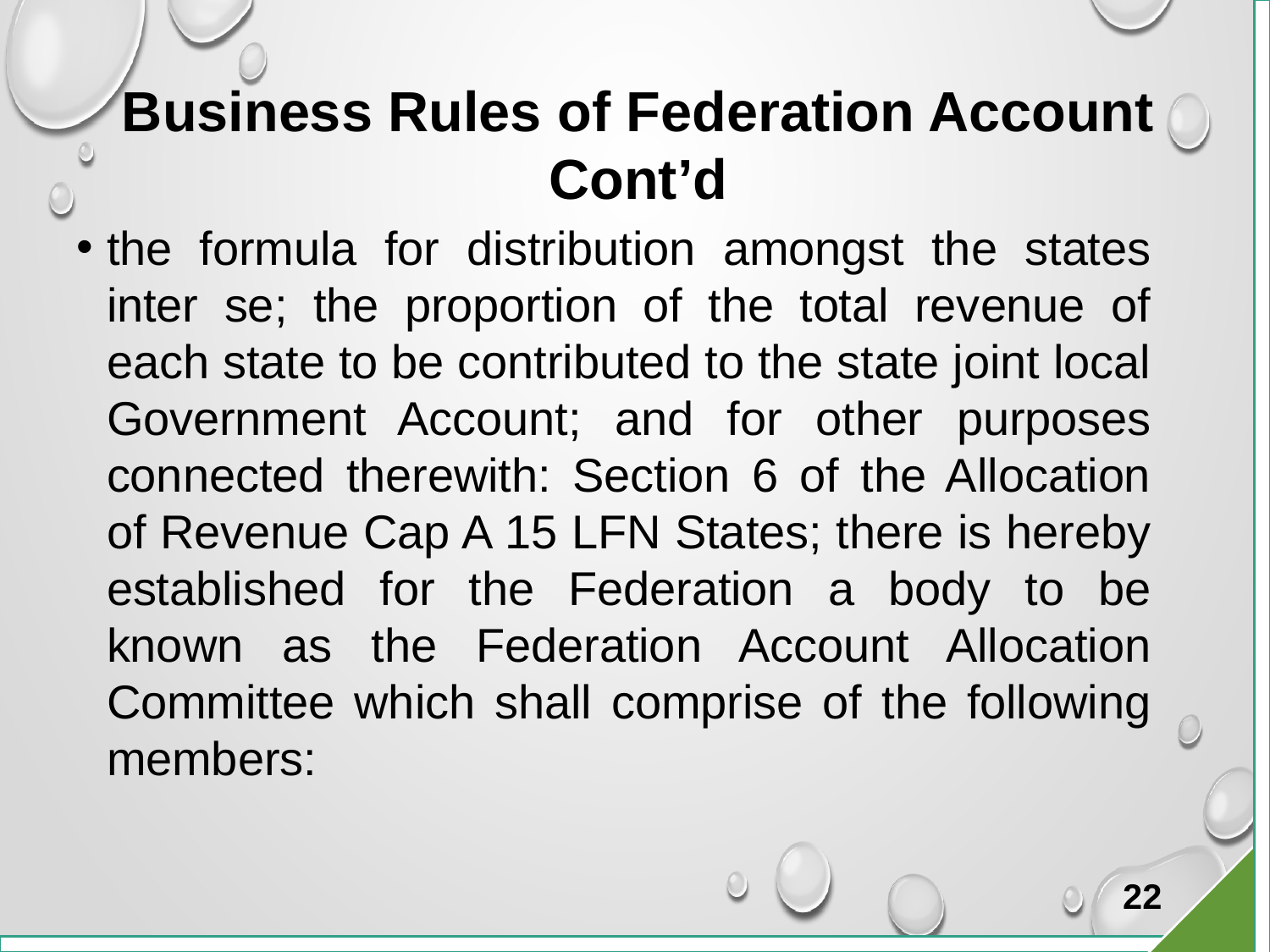

# Business Rules of Federation Account Cont’d
the formula for distribution amongst the states inter se; the proportion of the total revenue of each state to be contributed to the state joint local Government Account; and for other purposes connected therewith: Section 6 of the Allocation of Revenue Cap A 15 LFN States; there is hereby established for the Federation a body to be known as the Federation Account Allocation Committee which shall comprise of the following members:

22